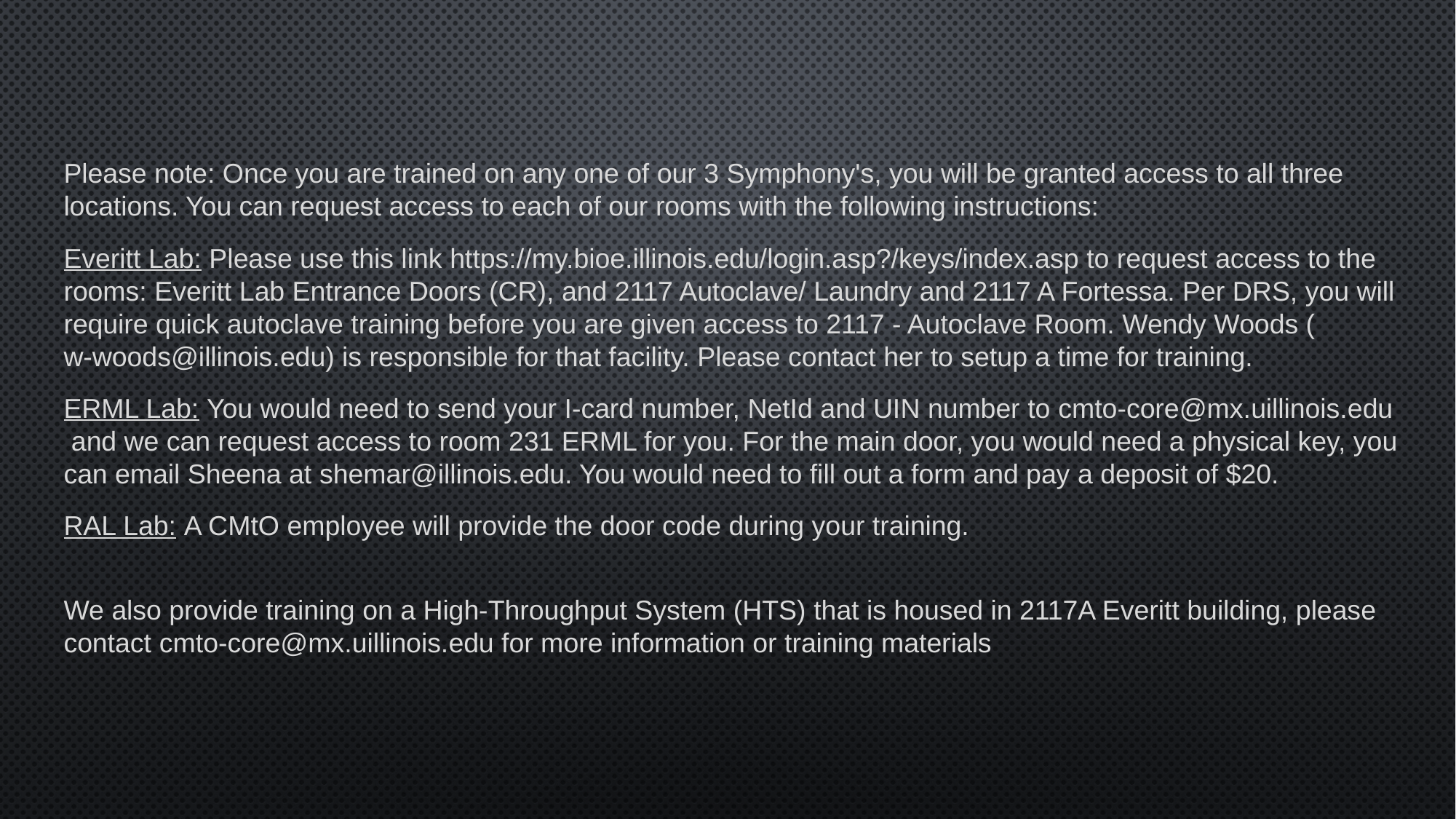

Please note: Once you are trained on any one of our 3 Symphony's, you will be granted access to all three locations. You can request access to each of our rooms with the following instructions:

Everitt Lab: Please use this link https://my.bioe.illinois.edu/login.asp?/keys/index.asp to request access to the rooms: Everitt Lab Entrance Doors (CR), and 2117 Autoclave/ Laundry and 2117 A Fortessa. Per DRS, you will require quick autoclave training before you are given access to 2117 - Autoclave Room. Wendy Woods (w-woods@illinois.edu) is responsible for that facility. Please contact her to setup a time for training.

ERML Lab: You would need to send your I-card number, NetId and UIN number to cmto-core@mx.uillinois.edu and we can request access to room 231 ERML for you. For the main door, you would need a physical key, you can email Sheena at shemar@illinois.edu. You would need to fill out a form and pay a deposit of $20.

RAL Lab: A CMtO employee will provide the door code during your training.

We also provide training on a High-Throughput System (HTS) that is housed in 2117A Everitt building, please contact cmto-core@mx.uillinois.edu for more information or training materials